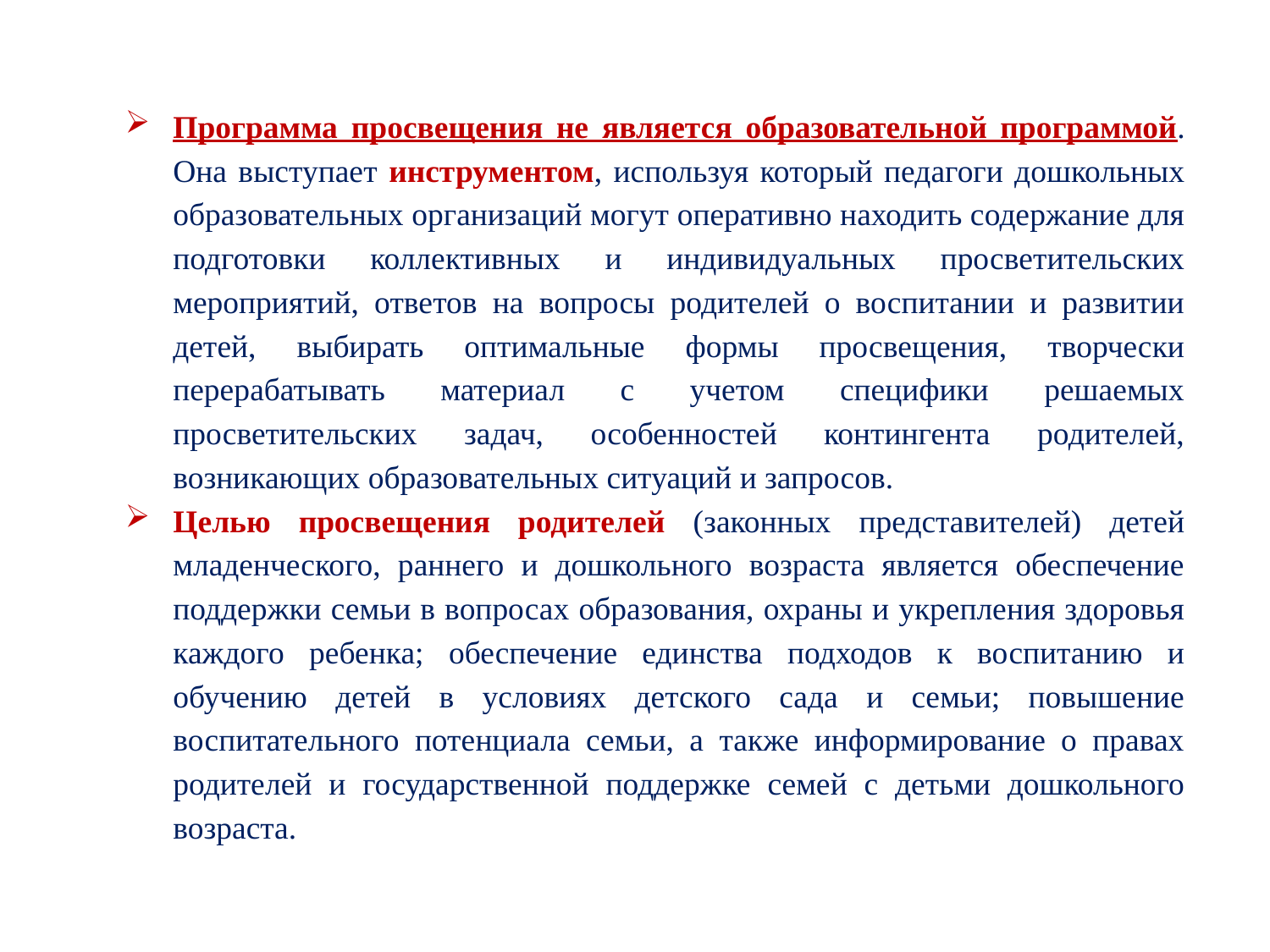

Программа просвещения не является образовательной программой. Она выступает инструментом, используя который педагоги дошкольных образовательных организаций могут оперативно находить содержание для подготовки коллективных и индивидуальных просветительских мероприятий, ответов на вопросы родителей о воспитании и развитии детей, выбирать оптимальные формы просвещения, творчески перерабатывать материал с учетом специфики решаемых просветительских задач, особенностей контингента родителей, возникающих образовательных ситуаций и запросов.
Целью просвещения родителей (законных представителей) детей младенческого, раннего и дошкольного возраста является обеспечение поддержки семьи в вопросах образования, охраны и укрепления здоровья каждого ребенка; обеспечение единства подходов к воспитанию и обучению детей в условиях детского сада и семьи; повышение воспитательного потенциала семьи, а также информирование о правах родителей и государственной поддержке семей с детьми дошкольного возраста.